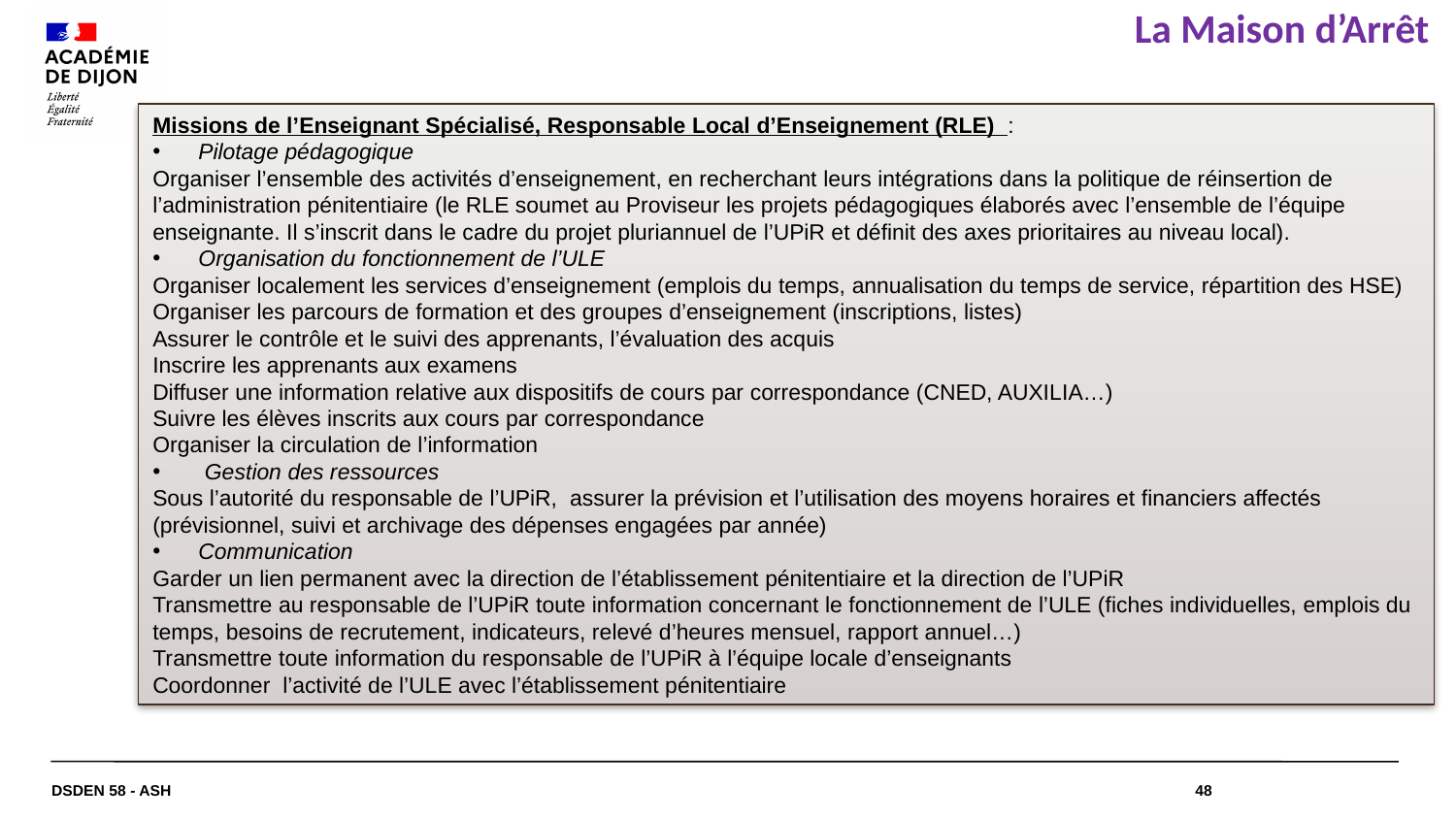

# La Maison d’Arrêt
Missions de l’Enseignant Spécialisé, Responsable Local d’Enseignement (RLE)  :
Pilotage pédagogique
Organiser l’ensemble des activités d’enseignement, en recherchant leurs intégrations dans la politique de réinsertion de l’administration pénitentiaire (le RLE soumet au Proviseur les projets pédagogiques élaborés avec l’ensemble de l’équipe enseignante. Il s’inscrit dans le cadre du projet pluriannuel de l’UPiR et définit des axes prioritaires au niveau local).
Organisation du fonctionnement de l’ULE
Organiser localement les services d’enseignement (emplois du temps, annualisation du temps de service, répartition des HSE)
Organiser les parcours de formation et des groupes d’enseignement (inscriptions, listes)
Assurer le contrôle et le suivi des apprenants, l’évaluation des acquis
Inscrire les apprenants aux examens
Diffuser une information relative aux dispositifs de cours par correspondance (CNED, AUXILIA…)
Suivre les élèves inscrits aux cours par correspondance
Organiser la circulation de l’information
 Gestion des ressources
Sous l’autorité du responsable de l’UPiR,  assurer la prévision et l’utilisation des moyens horaires et financiers affectés (prévisionnel, suivi et archivage des dépenses engagées par année)
Communication
Garder un lien permanent avec la direction de l’établissement pénitentiaire et la direction de l’UPiR
Transmettre au responsable de l’UPiR toute information concernant le fonctionnement de l’ULE (fiches individuelles, emplois du temps, besoins de recrutement, indicateurs, relevé d’heures mensuel, rapport annuel…)
Transmettre toute information du responsable de l’UPiR à l’équipe locale d’enseignants
Coordonner  l’activité de l’ULE avec l’établissement pénitentiaire
DSDEN 58 - ASH
48